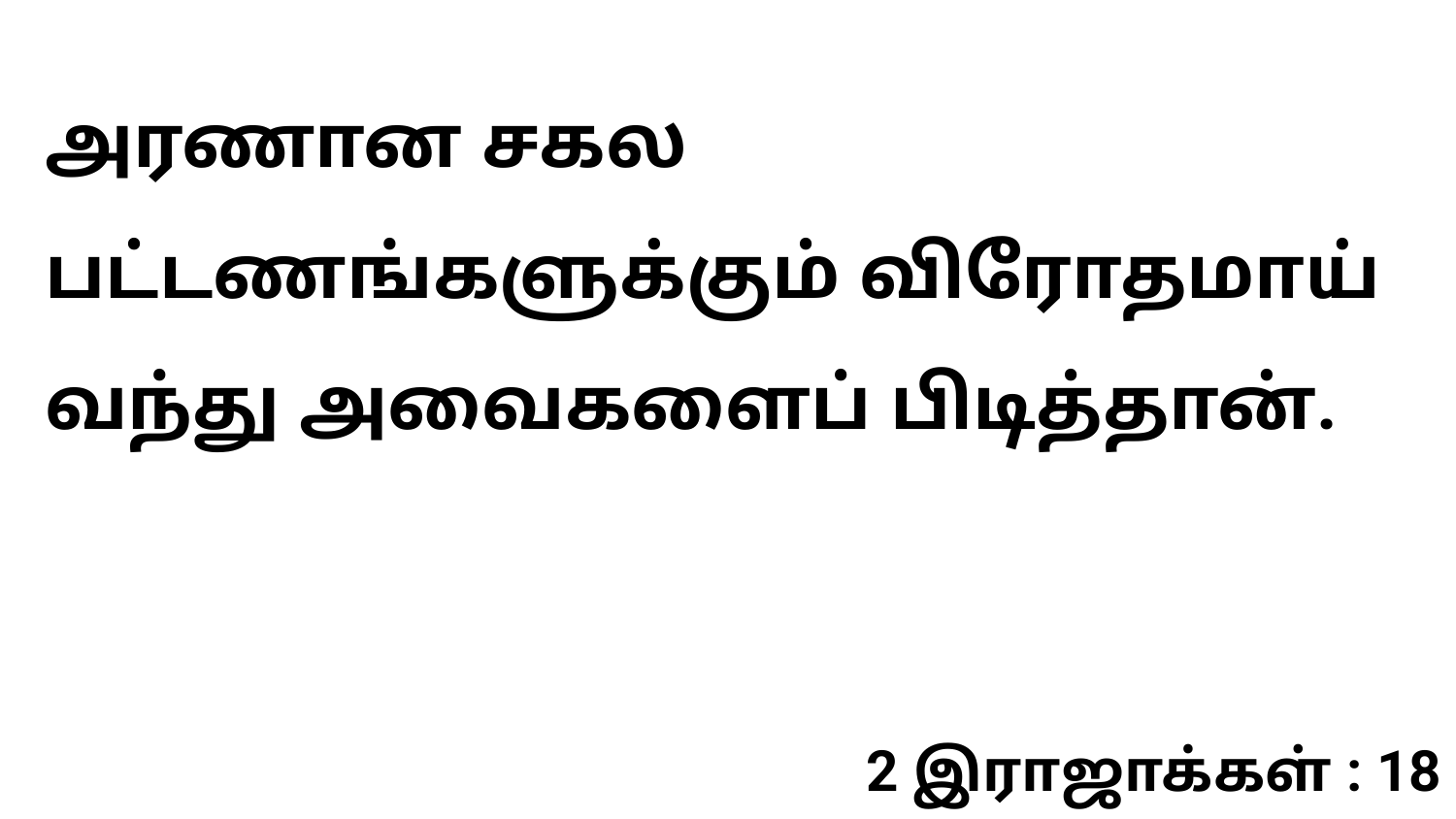

அரணான சகல பட்டணங்களுக்கும் விரோதமாய் வந்து அவைகளைப் பிடித்தான்.
2 இராஜாக்கள் : 18